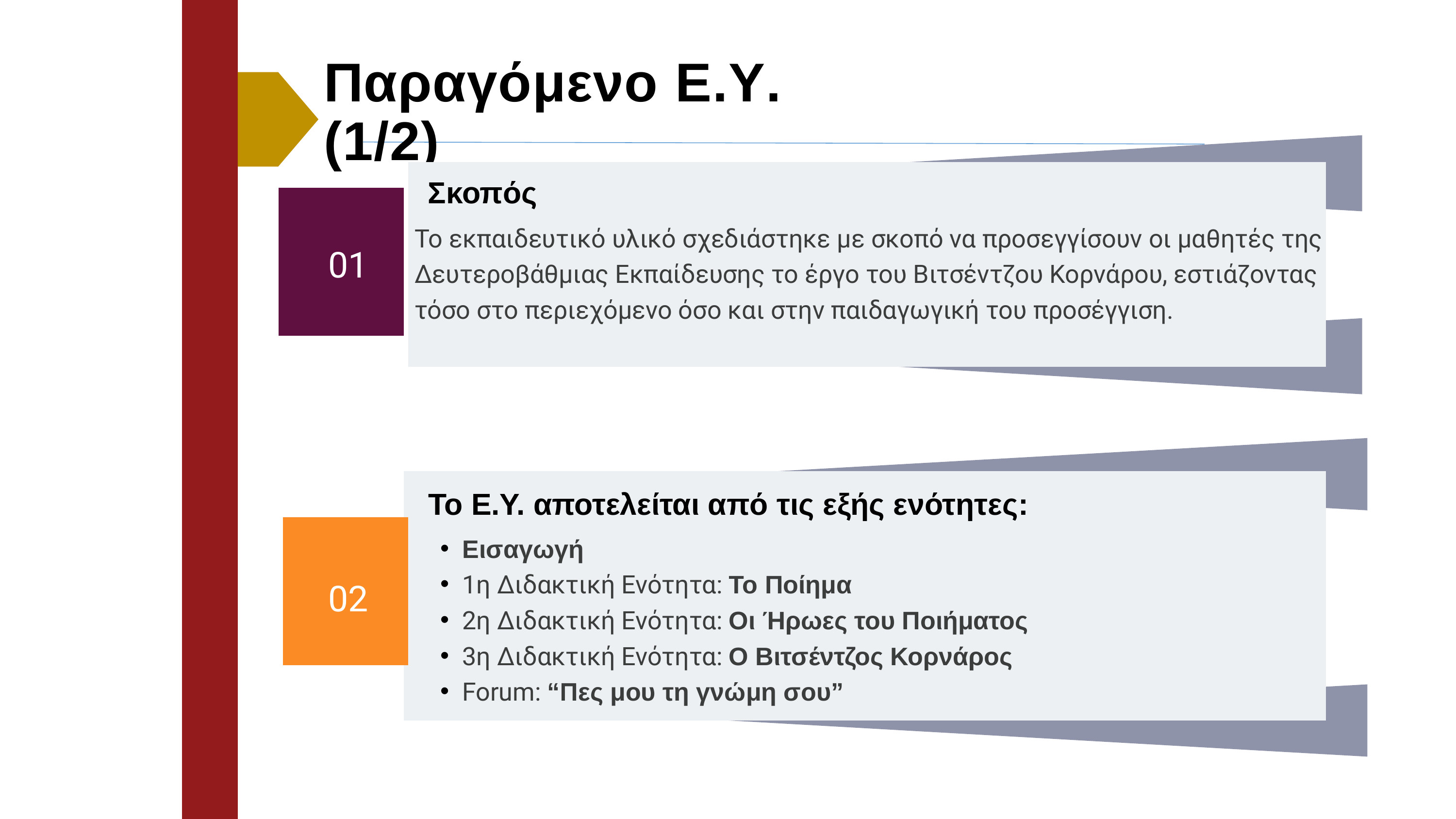

Παραγόμενο Ε.Υ. (1/2)

Σκοπός

Το εκπαιδευτικό υλικό σχεδιάστηκε με σκοπό να προσεγγίσουν οι μαθητές της Δευτεροβάθμιας Εκπαίδευσης το έργο του Βιτσέντζου Κορνάρου, εστιάζοντας τόσο στο περιεχόμενο όσο και στην παιδαγωγική του προσέγγιση.

Σκοπός
01

Το E.Y. αποτελείται από τις εξής ενότητες:

Εισαγωγή
1η Διδακτική Ενότητα: Το Ποίημα
2η Διδακτική Ενότητα: Οι Ήρωες του Ποιήματος
3η Διδακτική Ενότητα: Ο Βιτσέντζος Κορνάρος
Forum: “Πες μου τη γνώμη σου”
02
Initial Approach
Analyze trends and customer needs to validate the product idea.